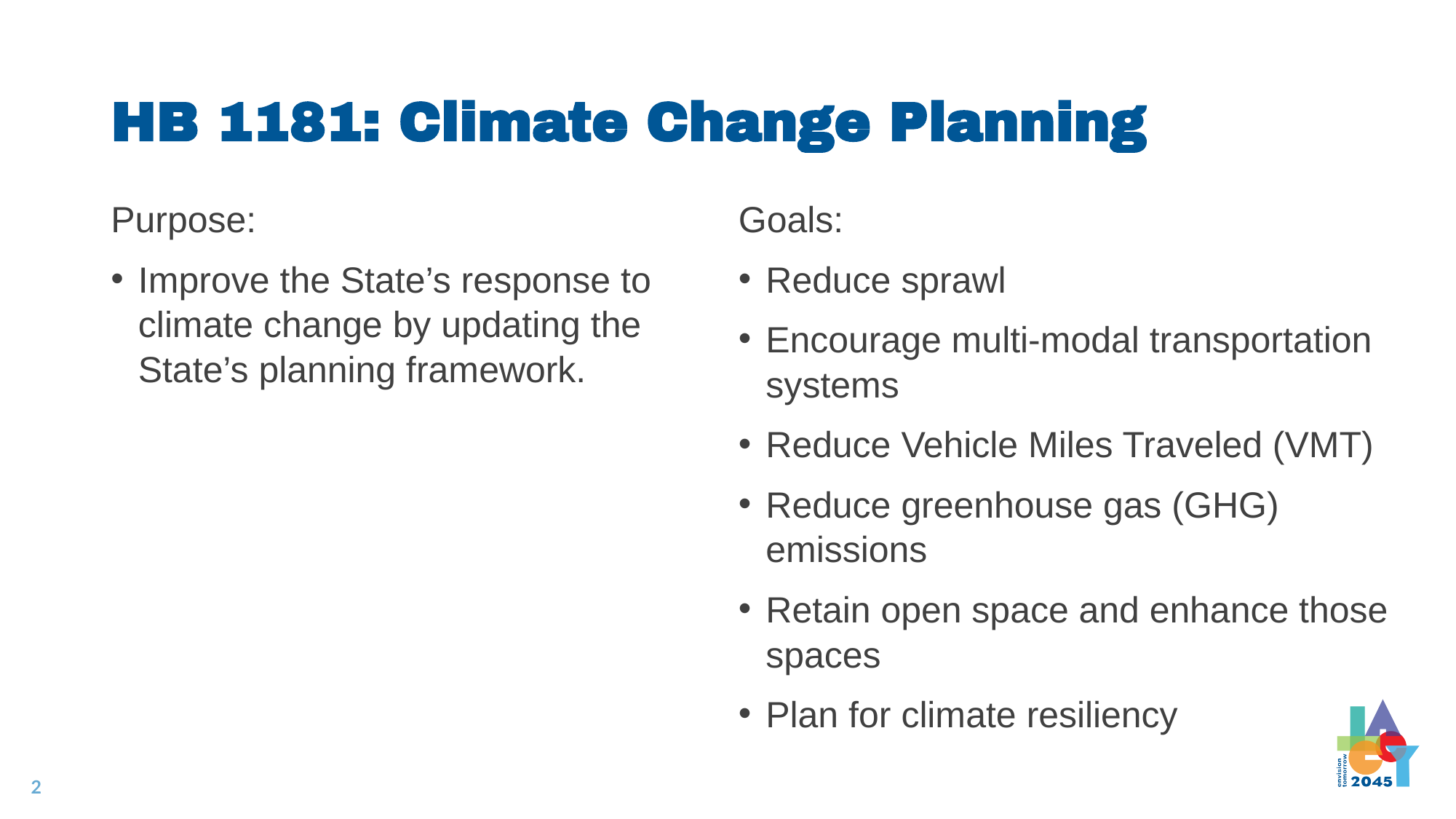

# HB 1181: Climate Change Planning
Purpose:
Improve the State’s response to climate change by updating the State’s planning framework.
Goals:
Reduce sprawl
Encourage multi-modal transportation systems
Reduce Vehicle Miles Traveled (VMT)
Reduce greenhouse gas (GHG) emissions
Retain open space and enhance those spaces
Plan for climate resiliency

2